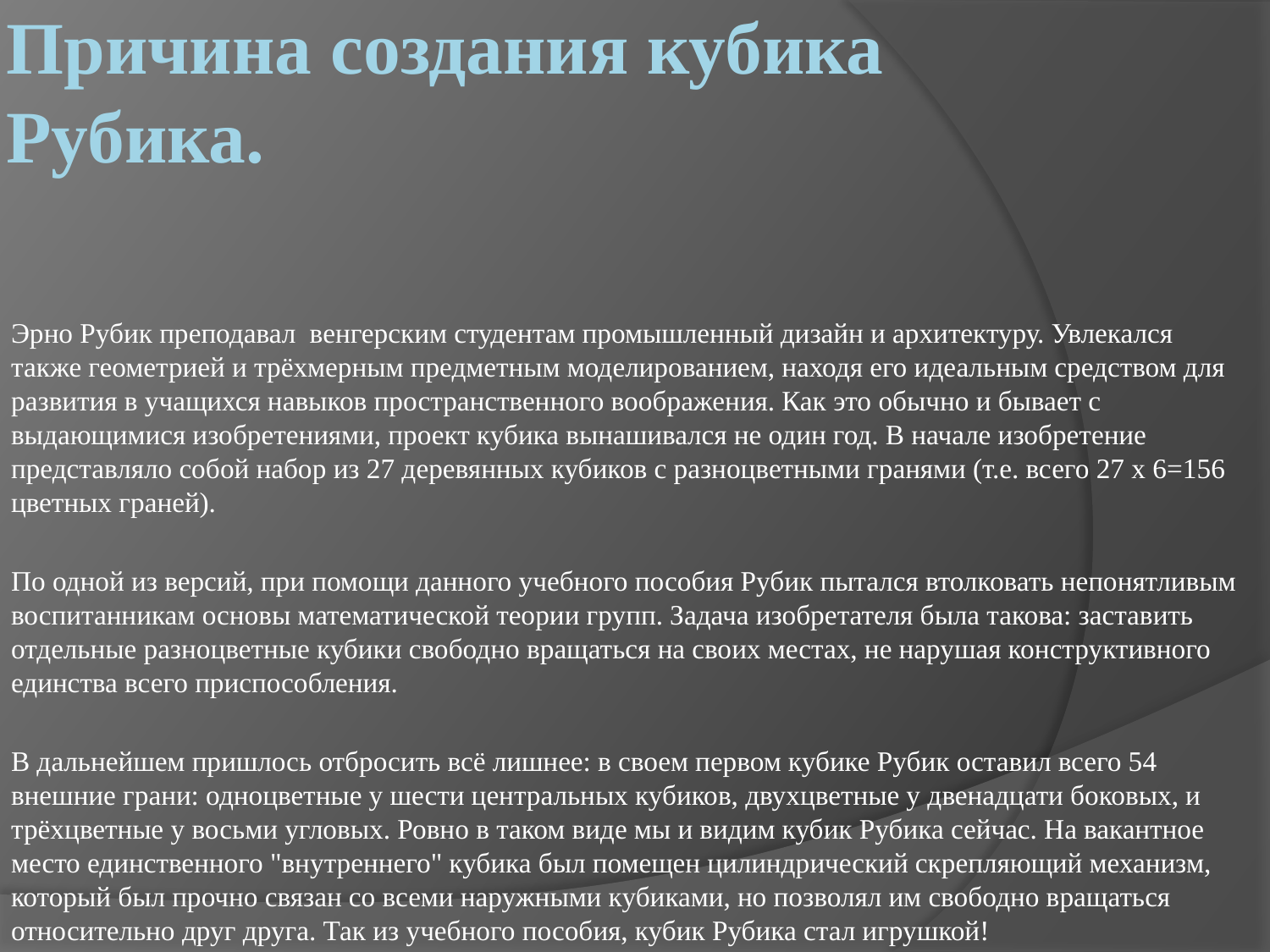

# Причина создания кубика Рубика.
Эрно Рубик преподавал  венгерским студентам промышленный дизайн и архитектуру. Увлекался также геометрией и трёхмерным предметным моделированием, находя его идеальным средством для развития в учащихся навыков пространственного воображения. Как это обычно и бывает с выдающимися изобретениями, проект кубика вынашивался не один год. В начале изобретение представляло собой набор из 27 деревянных кубиков с разноцветными гранями (т.е. всего 27 х 6=156 цветных граней).

По одной из версий, при помощи данного учебного пособия Рубик пытался втолковать непонятливым воспитанникам основы математической теории групп. Задача изобретателя была такова: заставить отдельные разноцветные кубики свободно вращаться на своих местах, не нарушая конструктивного единства всего приспособления.

В дальнейшем пришлось отбросить всё лишнее: в своем первом кубике Рубик оставил всего 54 внешние грани: одноцветные у шести центральных кубиков, двухцветные у двенадцати боковых, и трёхцветные у восьми угловых. Ровно в таком виде мы и видим кубик Рубика сейчас. На вакантное место единственного "внутреннего" кубика был помещен цилиндрический скрепляющий механизм, который был прочно связан со всеми наружными кубиками, но позволял им свободно вращаться относительно друг друга. Так из учебного пособия, кубик Рубика стал игрушкой!